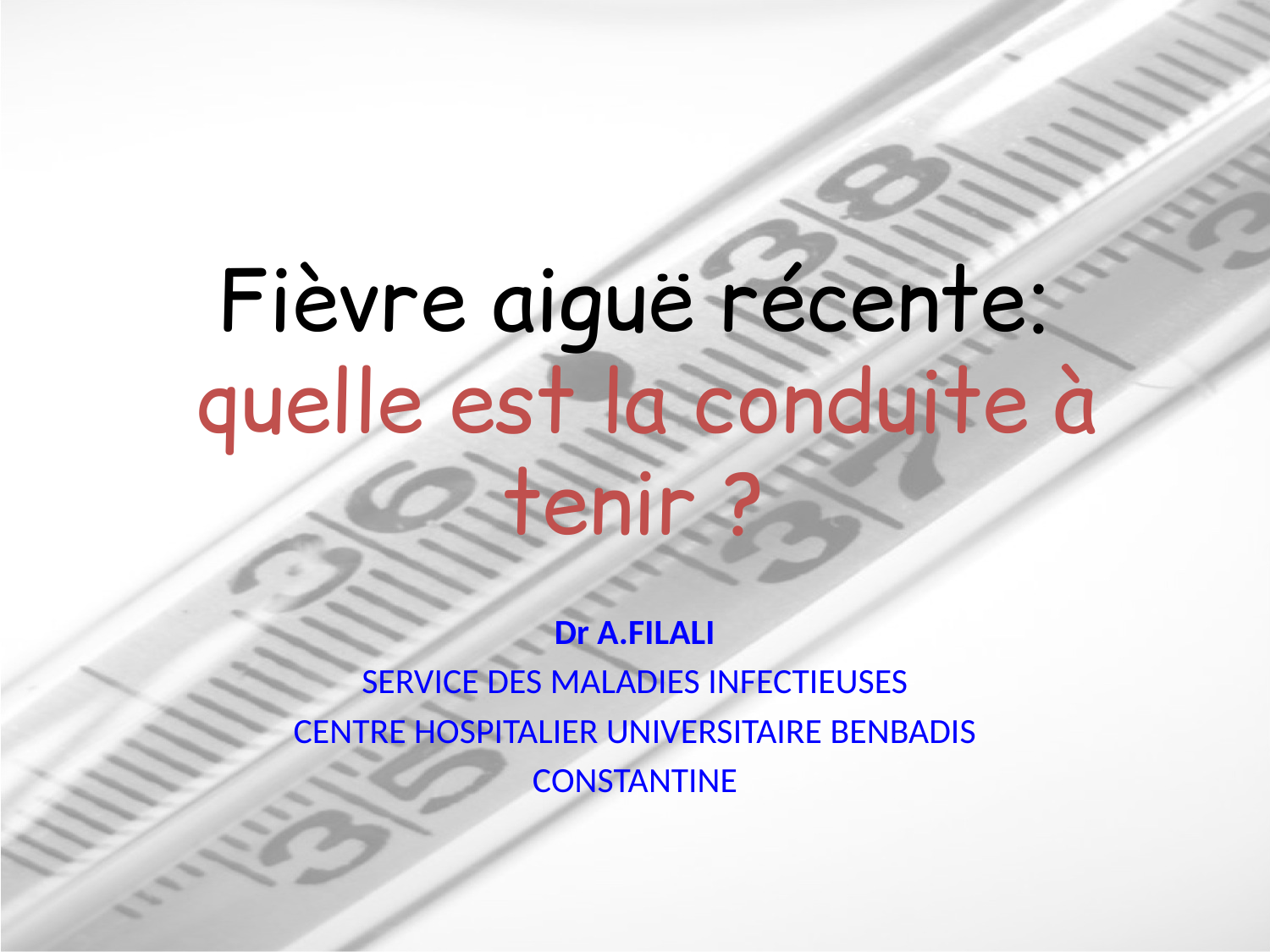

# Fièvre aiguë récente: quelle est la conduite à tenir ?
Dr A.FILALI
SERVICE DES MALADIES INFECTIEUSES
CENTRE HOSPITALIER UNIVERSITAIRE BENBADIS
CONSTANTINE